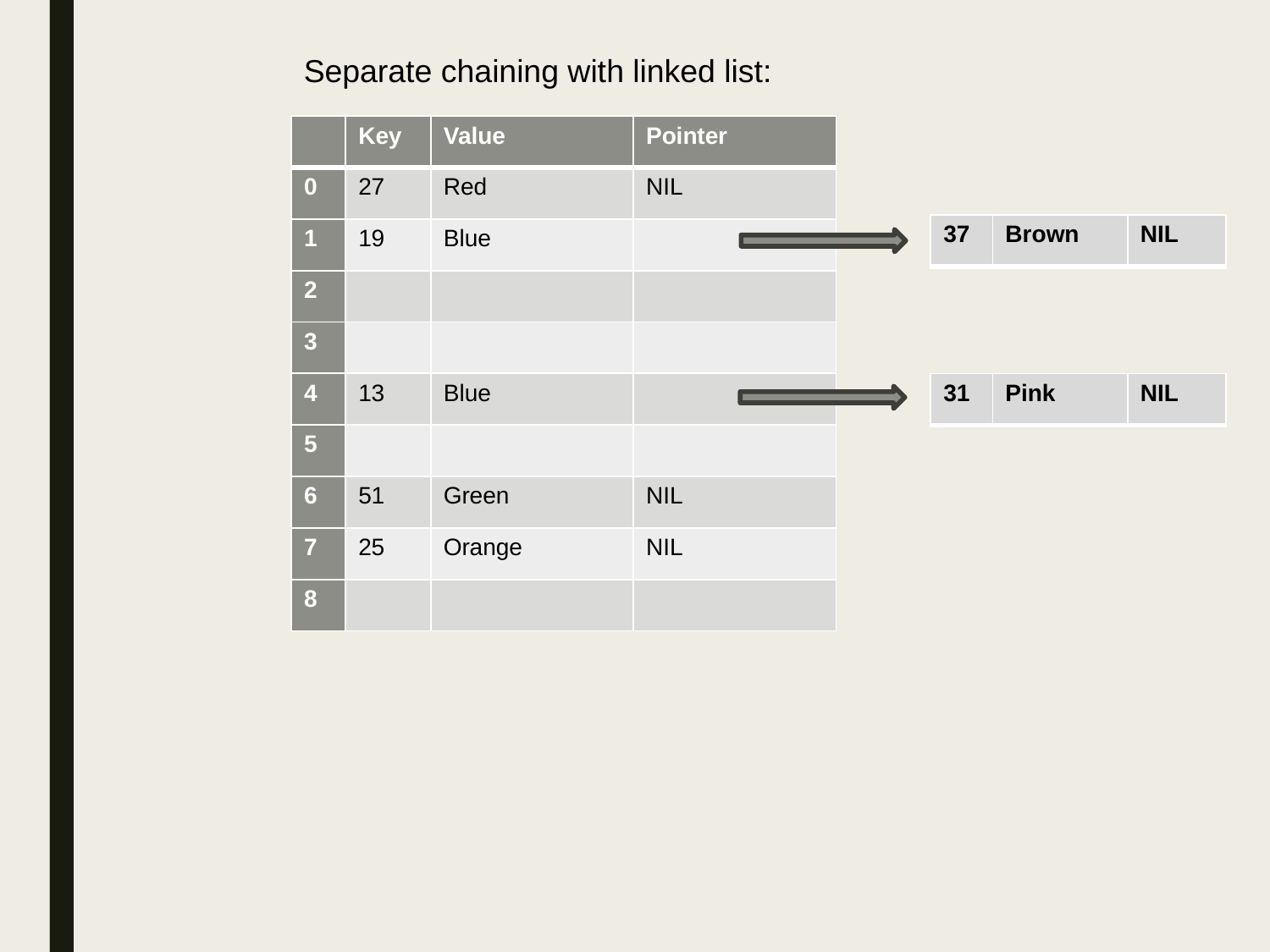

Separate chaining with linked list:
|  | Key | Value | Pointer |
| --- | --- | --- | --- |
| 0 | 27 | Red | NIL |
| 1 | 19 | Blue |  |
| 2 |  |  |  |
| 3 |  |  |  |
| 4 | 13 | Blue |  |
| 5 |  |  |  |
| 6 | 51 | Green | NIL |
| 7 | 25 | Orange | NIL |
| 8 |  |  |  |
| 37 | Brown | NIL |
| --- | --- | --- |

| 31 | Pink | NIL |
| --- | --- | --- |